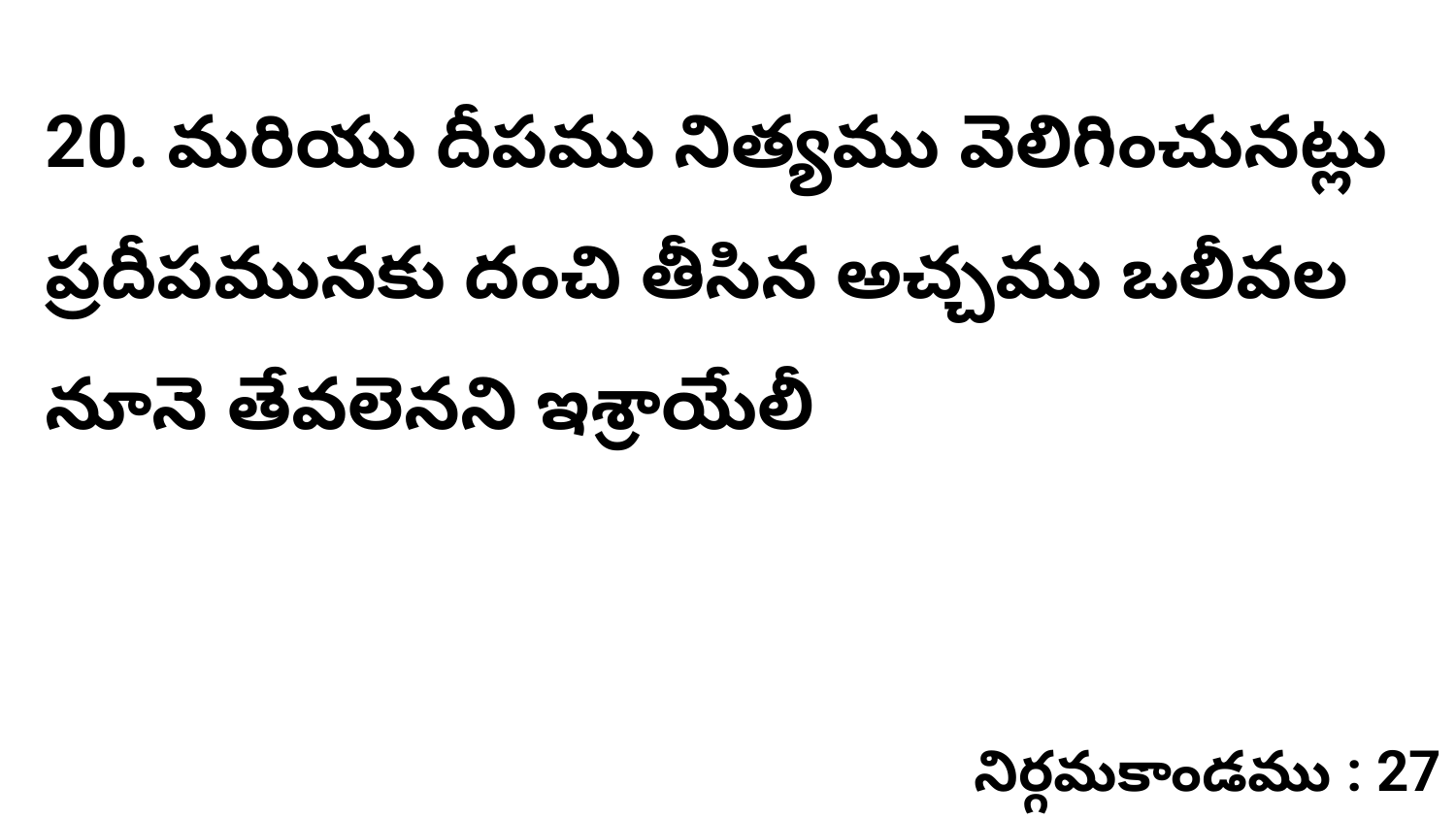

20. మరియు దీపము నిత్యము వెలిగించునట్లు ప్రదీపమునకు దంచి తీసిన అచ్చము ఒలీవల నూనె తేవలెనని ఇశ్రాయేలీ
నిర్గమకాండము : 27